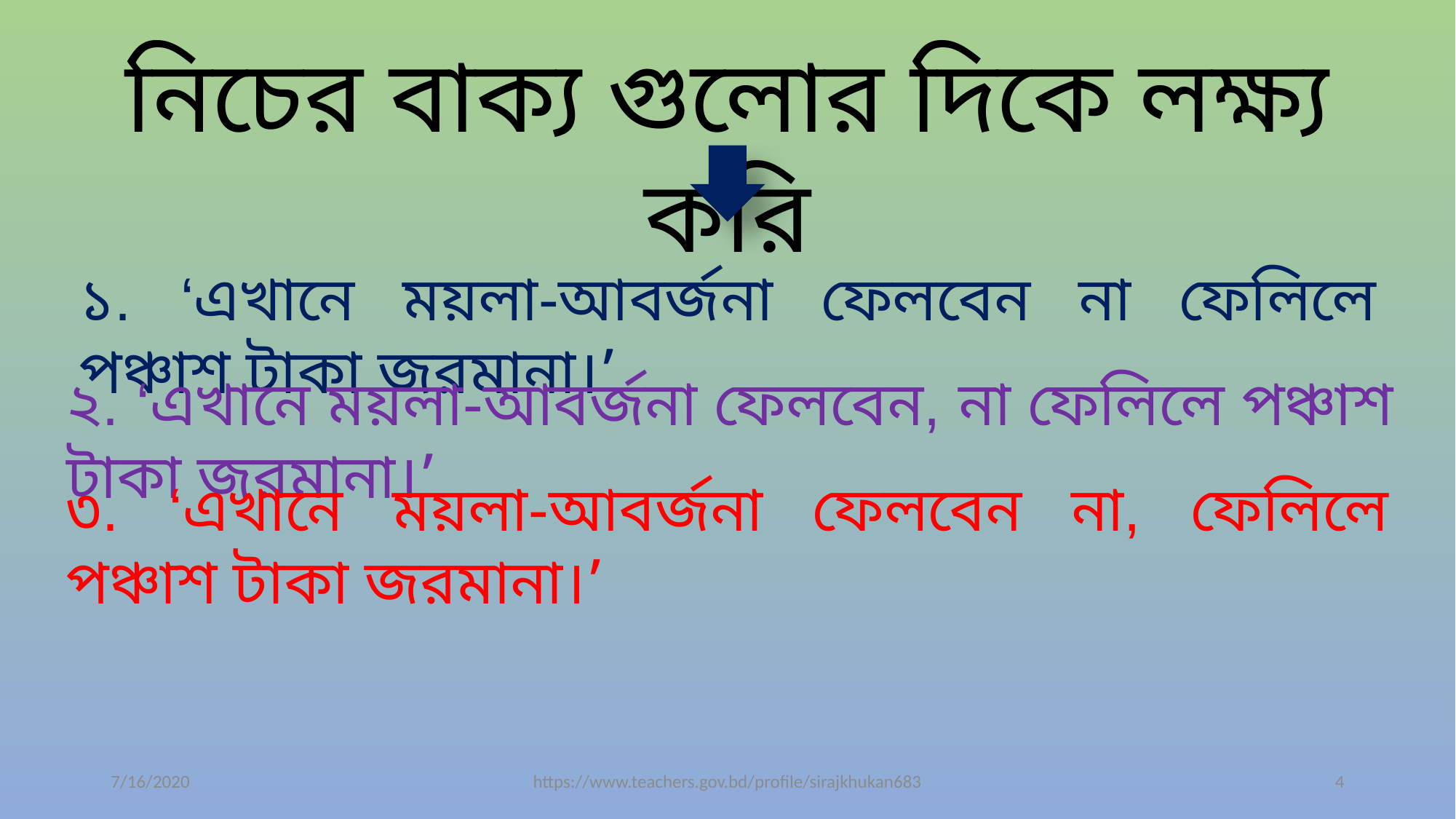

নিচের বাক্য গুলোর দিকে লক্ষ্য করি

১. ‘এখানে ময়লা-আবর্জনা ফেলবেন না ফেলিলে পঞ্চাশ টাকা জরমানা।’
২. ‘এখানে ময়লা-আবর্জনা ফেলবেন, না ফেলিলে পঞ্চাশ টাকা জরমানা।’
৩. ‘এখানে ময়লা-আবর্জনা ফেলবেন না, ফেলিলে পঞ্চাশ টাকা জরমানা।’
7/16/2020
https://www.teachers.gov.bd/profile/sirajkhukan683
4